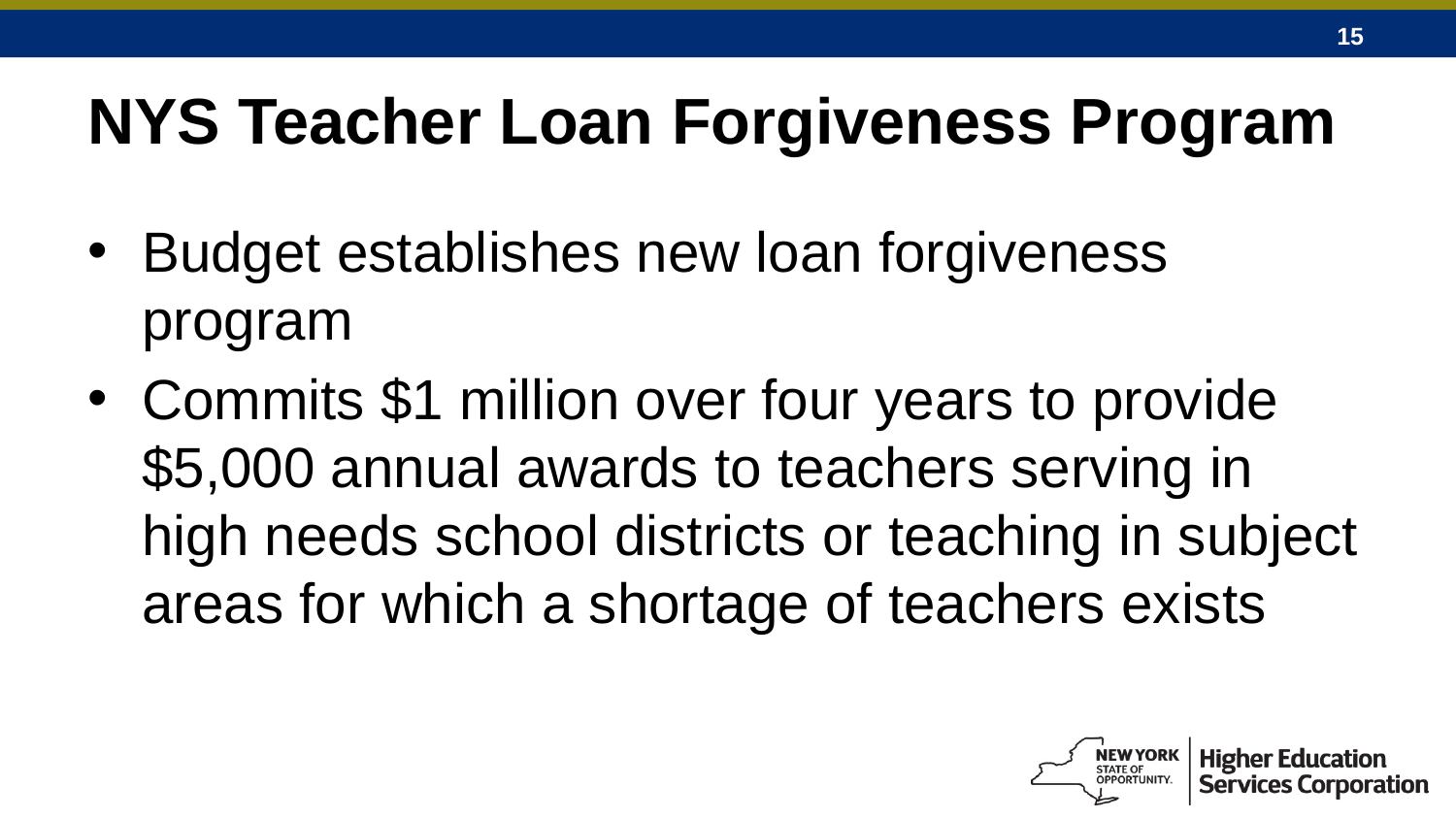

# NYS Teacher Loan Forgiveness Program
Budget establishes new loan forgiveness program
Commits $1 million over four years to provide $5,000 annual awards to teachers serving in high needs school districts or teaching in subject areas for which a shortage of teachers exists